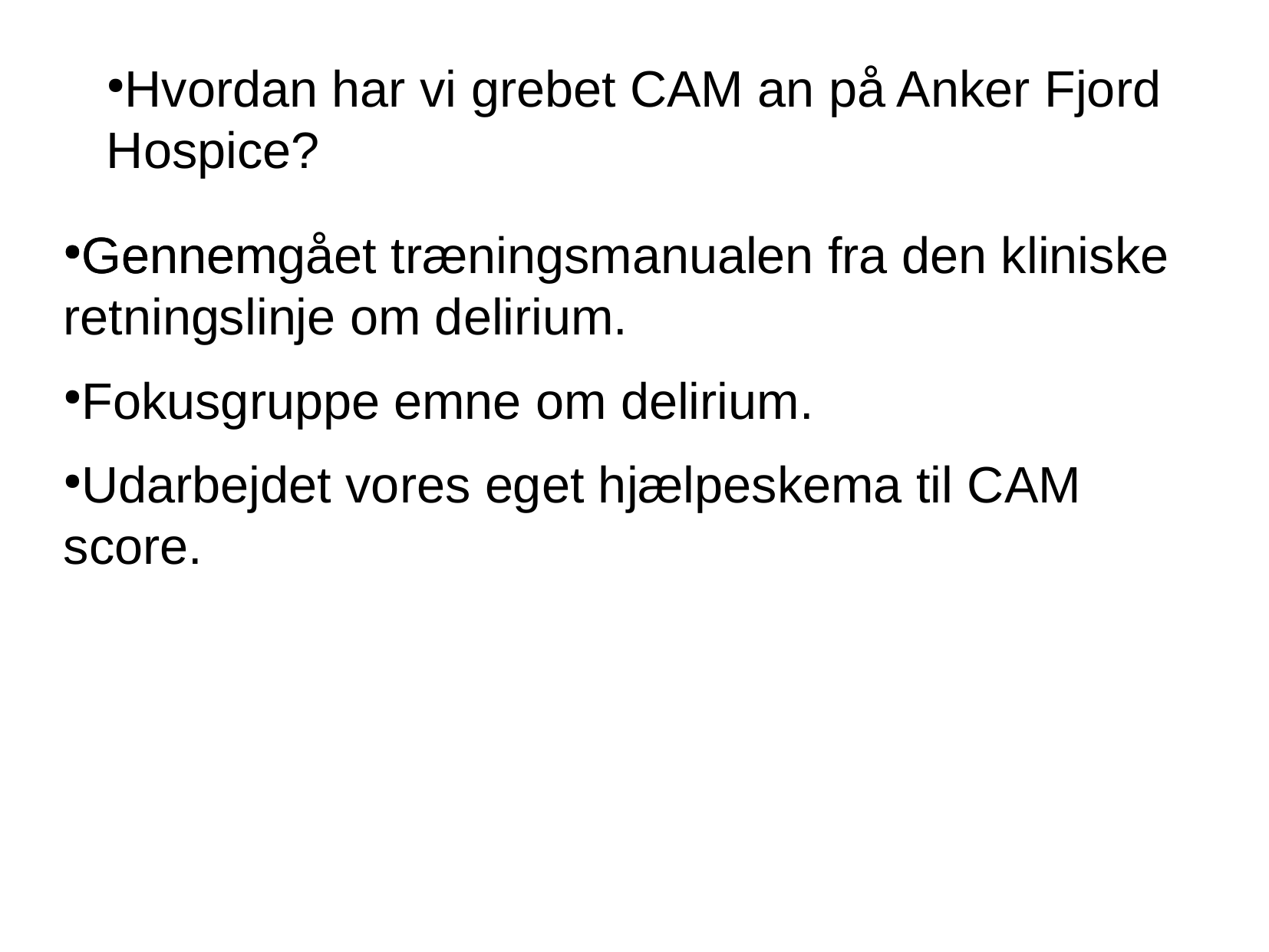

Hvordan har vi grebet CAM an på Anker Fjord Hospice?
Gennemgået træningsmanualen fra den kliniske retningslinje om delirium.
Fokusgruppe emne om delirium.
Udarbejdet vores eget hjælpeskema til CAM score.
Gennem